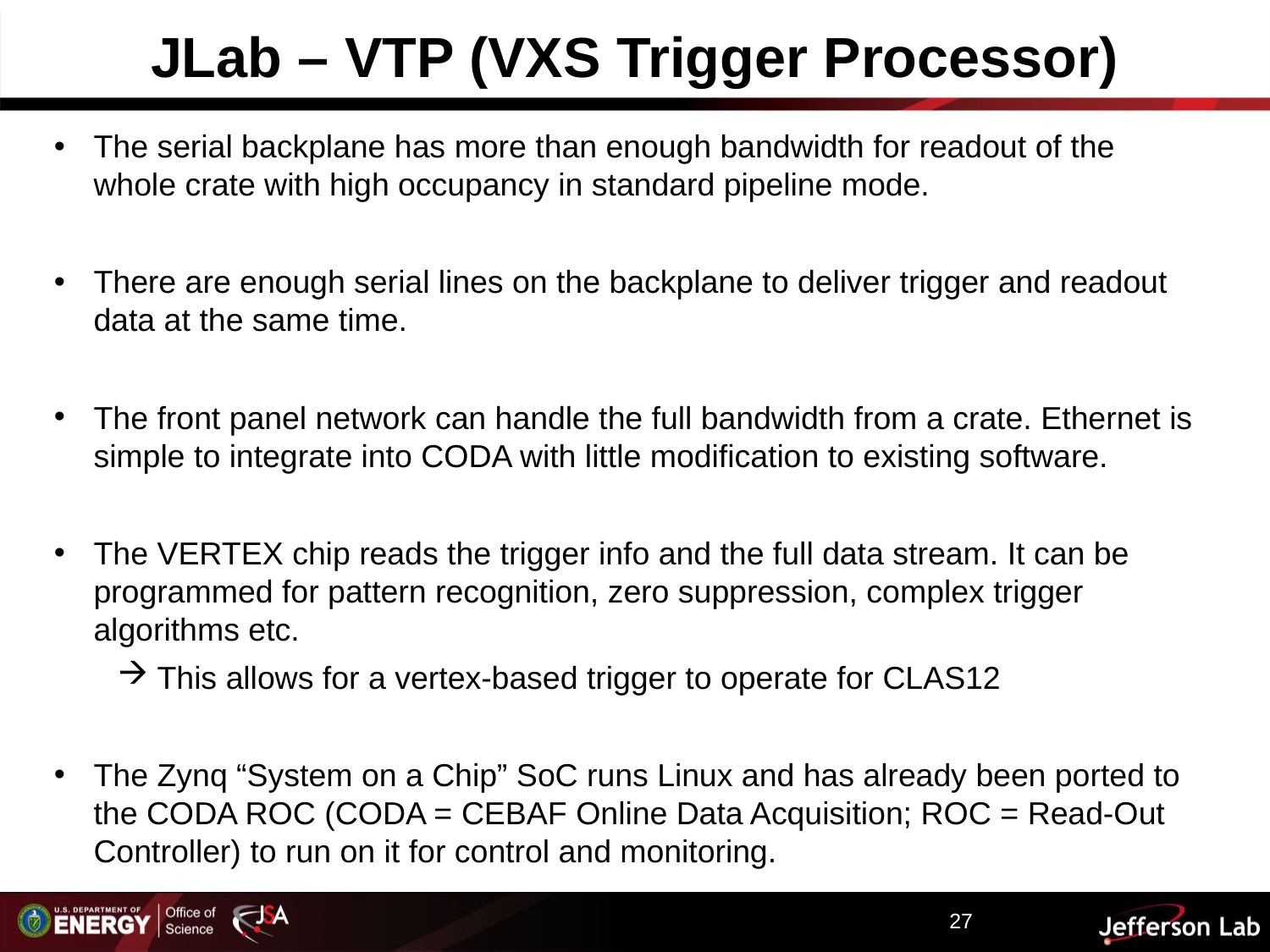

# JLab – VTP (VXS Trigger Processor)
The serial backplane has more than enough bandwidth for readout of the whole crate with high occupancy in standard pipeline mode.

There are enough serial lines on the backplane to deliver trigger and readout data at the same time.

The front panel network can handle the full bandwidth from a crate. Ethernet is simple to integrate into CODA with little modification to existing software.

The VERTEX chip reads the trigger info and the full data stream. It can be programmed for pattern recognition, zero suppression, complex trigger algorithms etc.
This allows for a vertex-based trigger to operate for CLAS12

The Zynq “System on a Chip” SoC runs Linux and has already been ported to the CODA ROC (CODA = CEBAF Online Data Acquisition; ROC = Read-Out Controller) to run on it for control and monitoring.
27